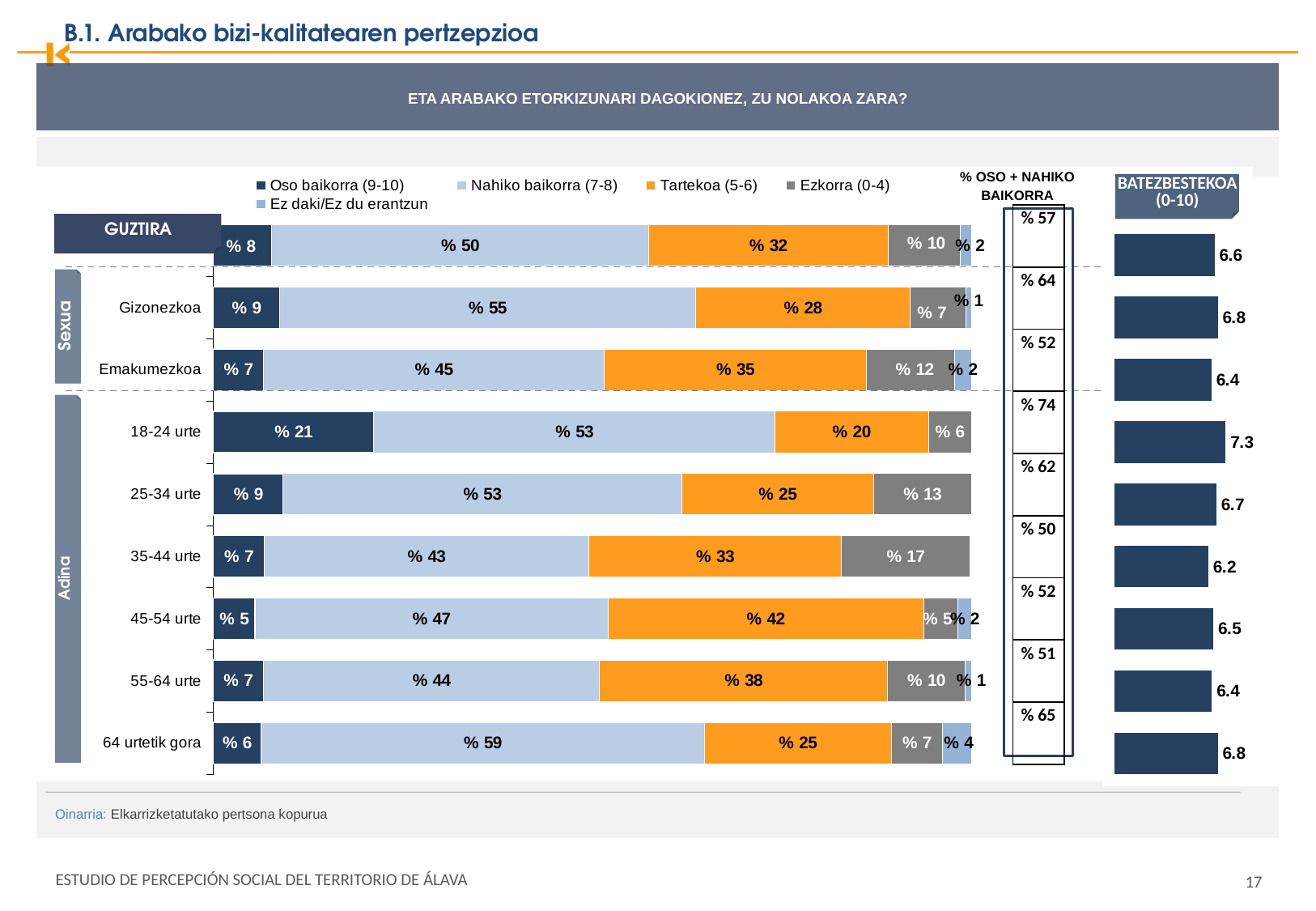

B.1. Arabako bizi-kalitatearen pertzepzioa
ETA ARABAKO ETORKIZUNARI DAGOKIONEZ, ZU NOLAKOA ZARA?

### Chart: Chart Title

| Category |
|---|
% OSO + NAHIKO BAIKORRA

### Chart

| Category | Oso baikorra (9-10) | Nahiko baikorra (7-8) | Tartekoa (5-6) | Ezkorra (0-4) | Ez daki/Ez du erantzun |
|---|---|---|---|---|---|
| GUZTIRA | 0.0766946466248443 | 0.4977129349933102 | 0.31547916853694247 | 0.09505093212559569 | 0.015062317719311255 |
| Gizonezkoa | 0.08768759965838559 | 0.5483768408066692 | 0.2835723523100177 | 0.07317602899023201 | 0.007187178234694242 |
| Emakumezkoa | 0.06625230257391454 | 0.4495866550162381 | 0.3457878537095907 | 0.11583017714949827 | 0.02254301155076076 |
| 18-24 urte | 0.21169359040514574 | 0.5288205662748805 | 0.20284870592445226 | 0.05663713739552137 | None |
| 25-34 urte | 0.09206418164681354 | 0.5257347668050205 | 0.2530018329206367 | 0.12919921862752964 | None |
| 35-44 urte | 0.06710743838449476 | 0.42790865807906653 | 0.3337121688927885 | 0.16908540632091318 | None |
| 45-54 urte | 0.05495951901912917 | 0.4655021875014089 | 0.41659521278193784 | 0.045608376368469046 | 0.01733470432905412 |
| 55-64 urte | 0.06586397495111687 | 0.44375891537785633 | 0.37970549687968147 | 0.10217979477783609 | 0.00849181801350379 |
| 64 urtetik gora | 0.06275512636851698 | 0.5853542883467283 | 0.24636335708105211 | 0.06742726662272232 | 0.0380999615809801 |
BATEZBESTEKOA (0-10)

### Chart:

| Category |  |
|---|---|
|  | 6.569968749940622 |
|  | 6.77913524224605 |
|  | 6.3681574590995105 |
|  | 7.2975890220503254 |
|  | 6.688705754356872 |
|  | 6.166844813934167 |
|  | 6.49610661410871 |
|  | 6.398192978742608 |
|  | 6.781084876145071 |
| % 57 |
| --- |
| % 64 |
| % 52 |
| % 74 |
| % 62 |
| % 50 |
| % 52 |
| % 51 |
| % 65 |

GUZTIRA

Sexua

Adina

Oinarria: Elkarrizketatutako pertsona kopurua